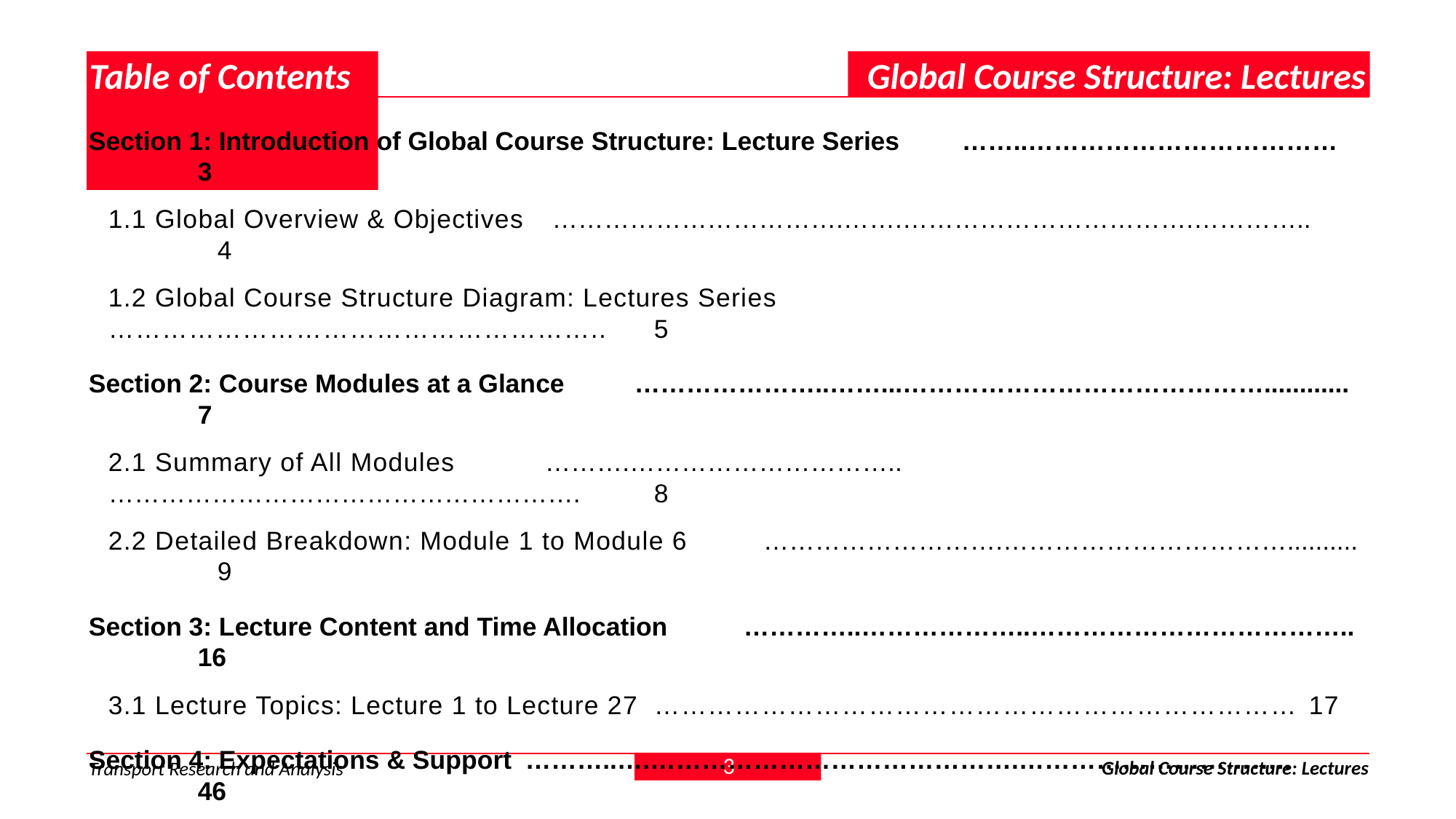

# Table of Contents
Global Course Structure: Lectures
Section 1: Introduction of Global Course Structure: Lecture Series	……..………………………………	3
1.1 Global Overview & Objectives	 …………………………….…….…………………………….………….. 	4
1.2 Global Course Structure Diagram: Lectures Series	………………………………………………..	5

Section 2: Course Modules at a Glance	…………………..……...……………………………………............	7
2.1 Summary of All Modules 	……….…………………………..……………………………………………….	8
2.2 Detailed Breakdown: Module 1 to Module 6 	……………………….……………………………..........	9

Section 3: Lecture Content and Time Allocation	…………..………………..………………………………..	16
3.1 Lecture Topics: Lecture 1 to Lecture 27	………………………………………………………………	17

Section 4: Expectations & Support	………..….…………………………………….………………………….. 	46
4.1 What We Expect from Students	……….……………………………………….………………………... 	47
4.2 What You Can Expect from Us	……….………………..………………………………………………	48

Section 5: References	………………………..…..…………………………………….………………………….. 	49
5.1 Reference Textbooks & Video Resources	………...………………………….………………………... 	50